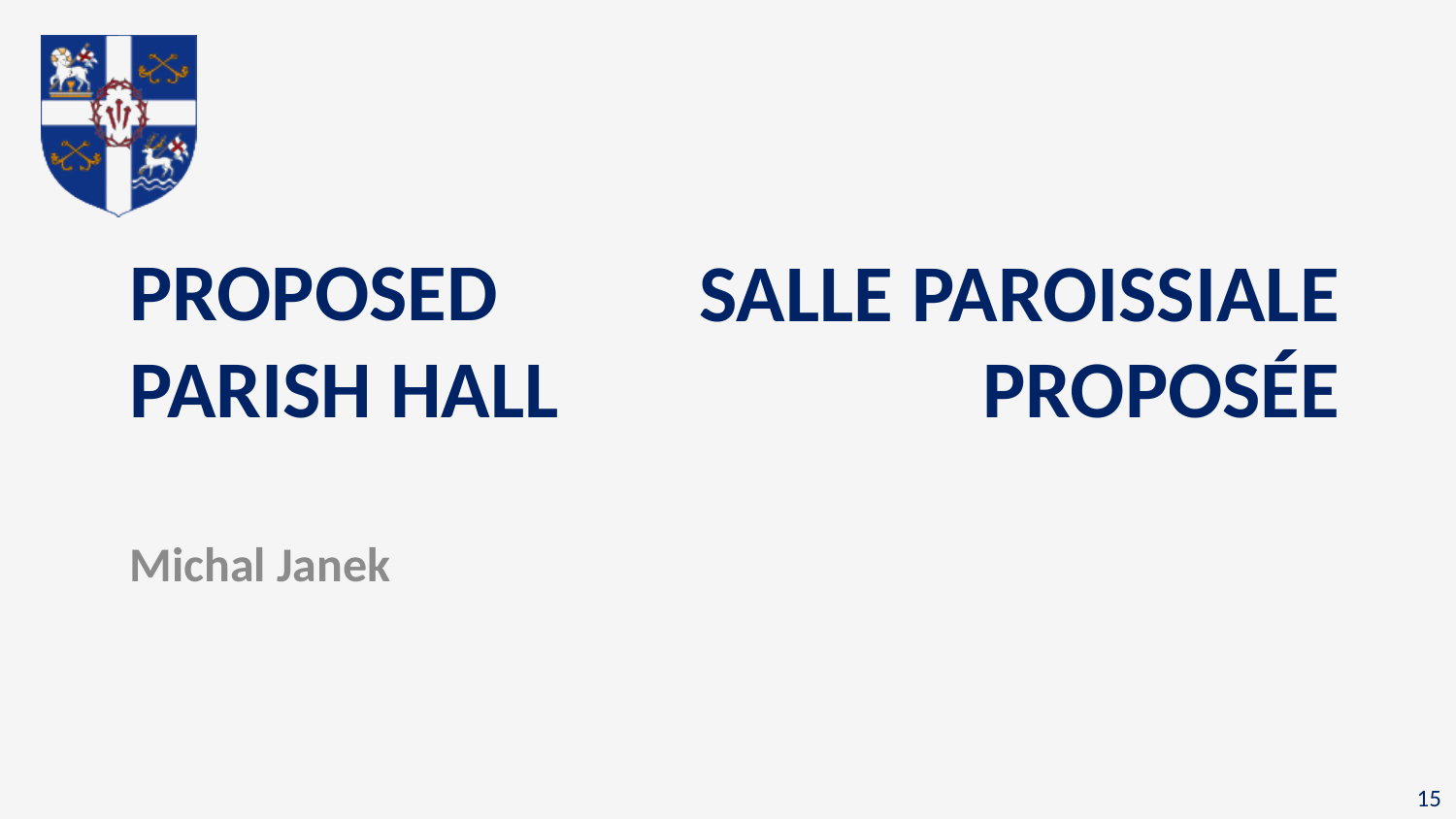

# Proposed Parish Hall
Salle paroissiale proposée
Michal Janek

15